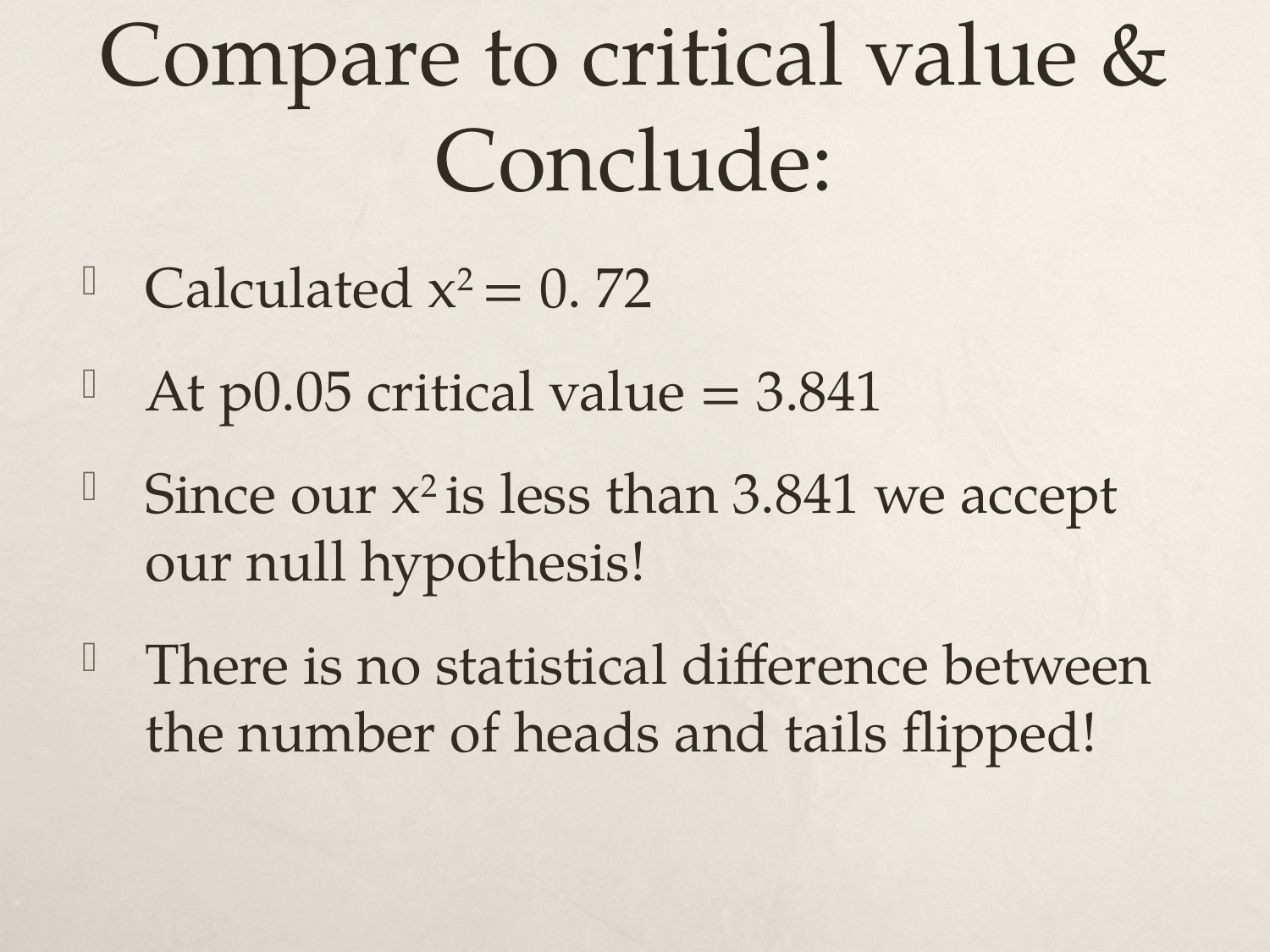

# Compare to critical value & Conclude:
Calculated x2 = 0. 72
At p0.05 critical value = 3.841
Since our x2 is less than 3.841 we accept our null hypothesis!
There is no statistical difference between the number of heads and tails flipped!